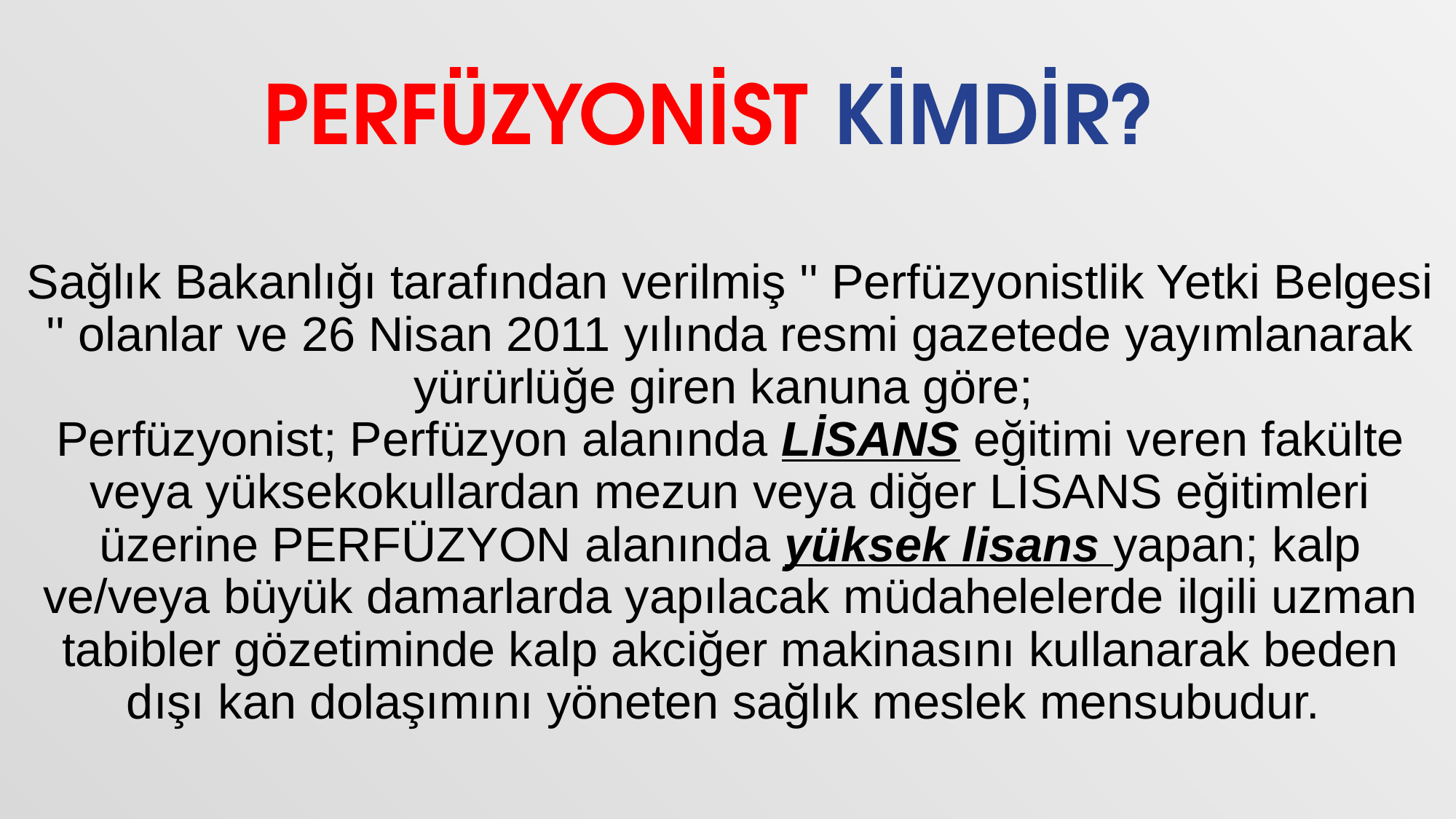

PERFÜZYONİST
KİMDİR?
Sağlık Bakanlığı tarafından verilmiş '' Perfüzyonistlik Yetki Belgesi '' olanlar ve 26 Nisan 2011 yılında resmi gazetede yayımlanarak yürürlüğe giren kanuna göre; 
Perfüzyonist; Perfüzyon alanında LİSANS eğitimi veren fakülte veya yüksekokullardan mezun veya diğer LİSANS eğitimleri üzerine PERFÜZYON alanında yüksek lisans yapan; kalp ve/veya büyük damarlarda yapılacak müdahelelerde ilgili uzman tabibler gözetiminde kalp akciğer makinasını kullanarak beden dışı kan dolaşımını yöneten sağlık meslek mensubudur.